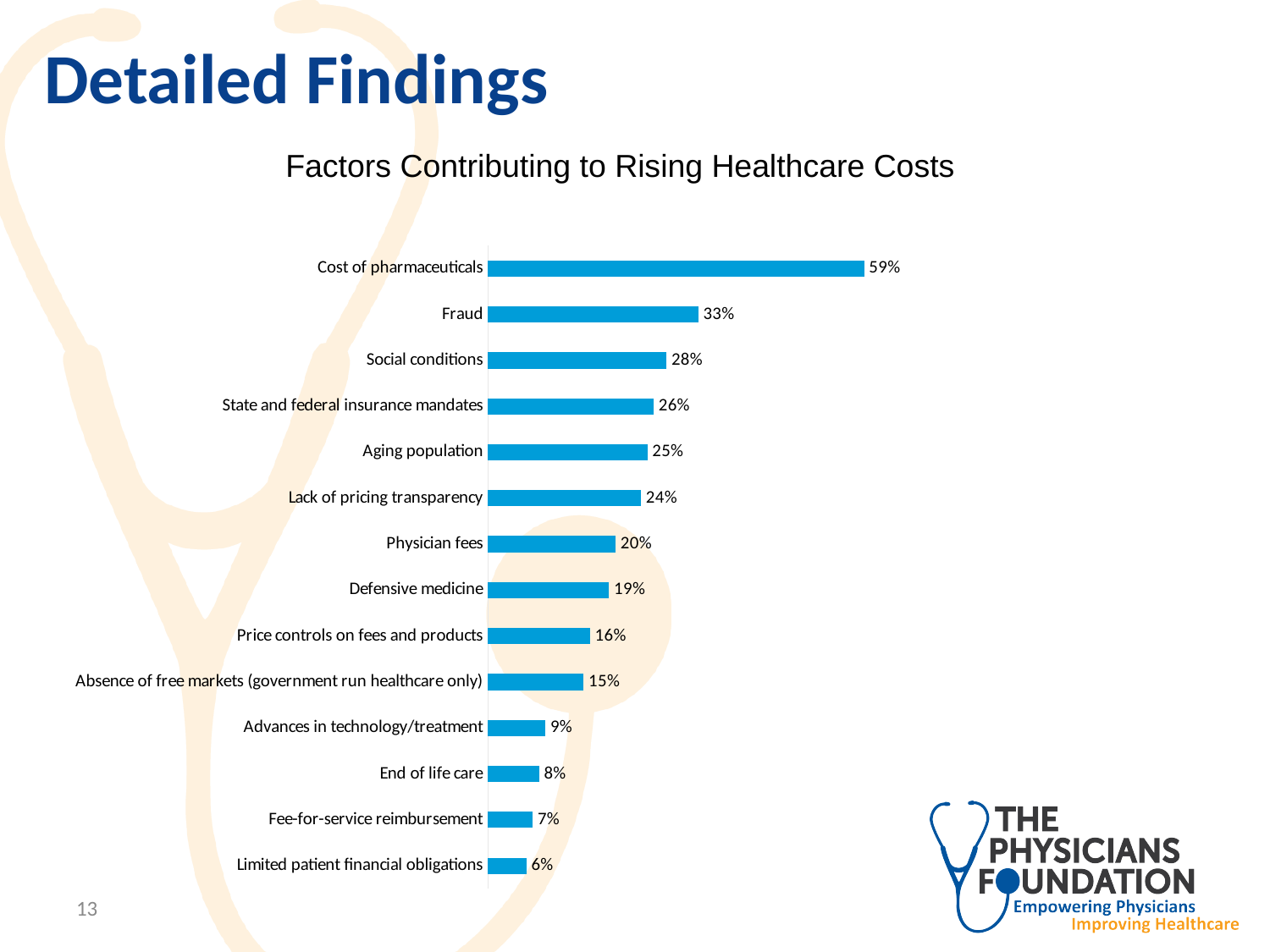

Detailed Findings
Factors Contributing to Rising Healthcare Costs

### Chart

| Category | Series 1 |
|---|---|
| Limited patient financial obligations | 0.06 |
| Fee-for-service reimbursement | 0.07 |
| End of life care | 0.08 |
| Advances in technology/treatment | 0.09 |
| Absence of free markets (government run healthcare only) | 0.15 |
| Price controls on fees and products | 0.16 |
| Defensive medicine | 0.19 |
| Physician fees | 0.2 |
| Lack of pricing transparency | 0.24 |
| Aging population | 0.25 |
| State and federal insurance mandates | 0.26 |
| Social conditions | 0.28 |
| Fraud | 0.33 |
| Cost of pharmaceuticals | 0.59 |
13